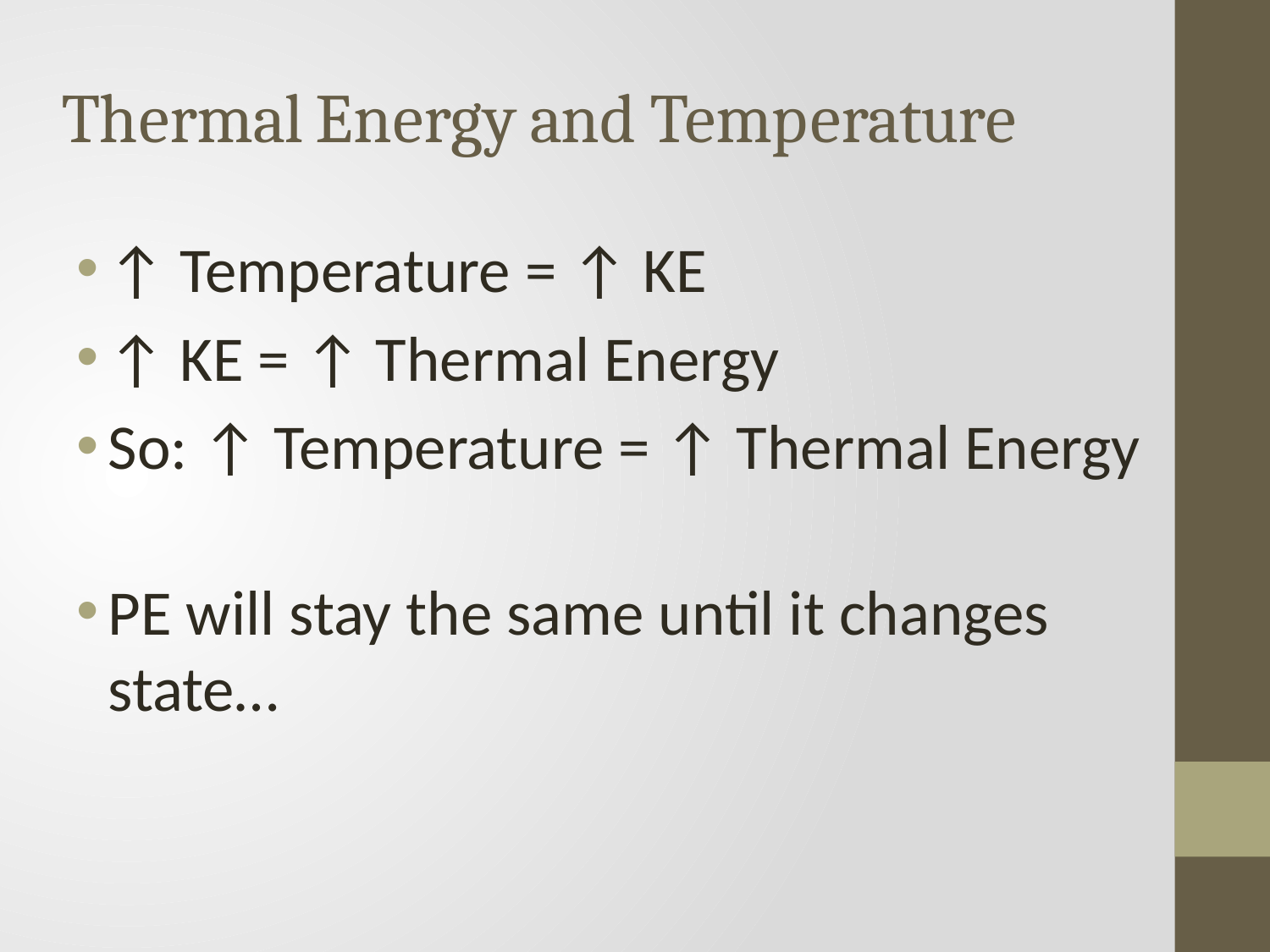

# Thermal Energy and Temperature
↑ Temperature = ↑ KE
↑ KE = ↑ Thermal Energy
So: ↑ Temperature = ↑ Thermal Energy
PE will stay the same until it changes state…